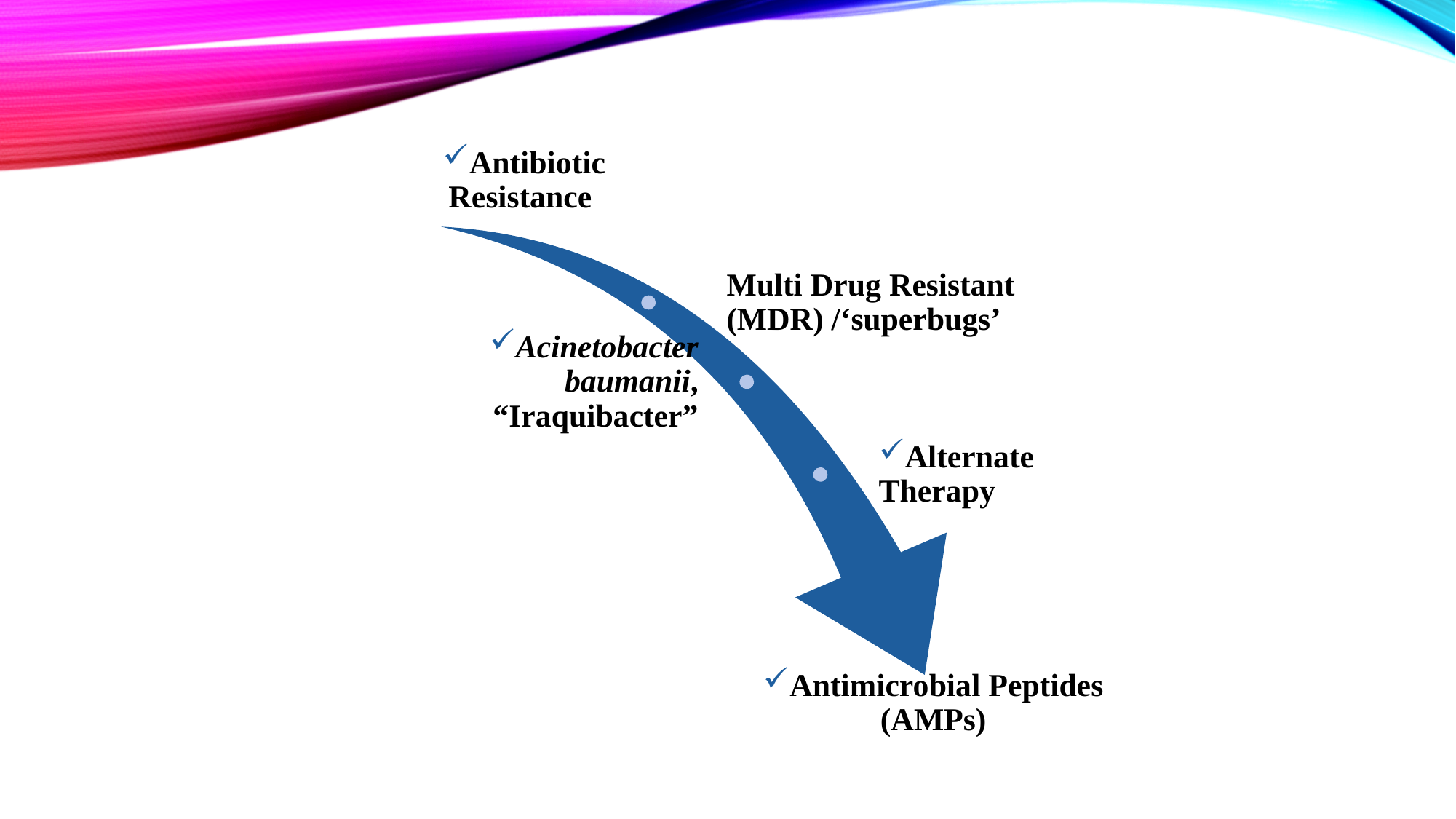

Antibiotic Resistance
Multi Drug Resistant (MDR) /‘superbugs’
Acinetobacter baumanii, “Iraquibacter”
Alternate Therapy
Antimicrobial Peptides (AMPs)